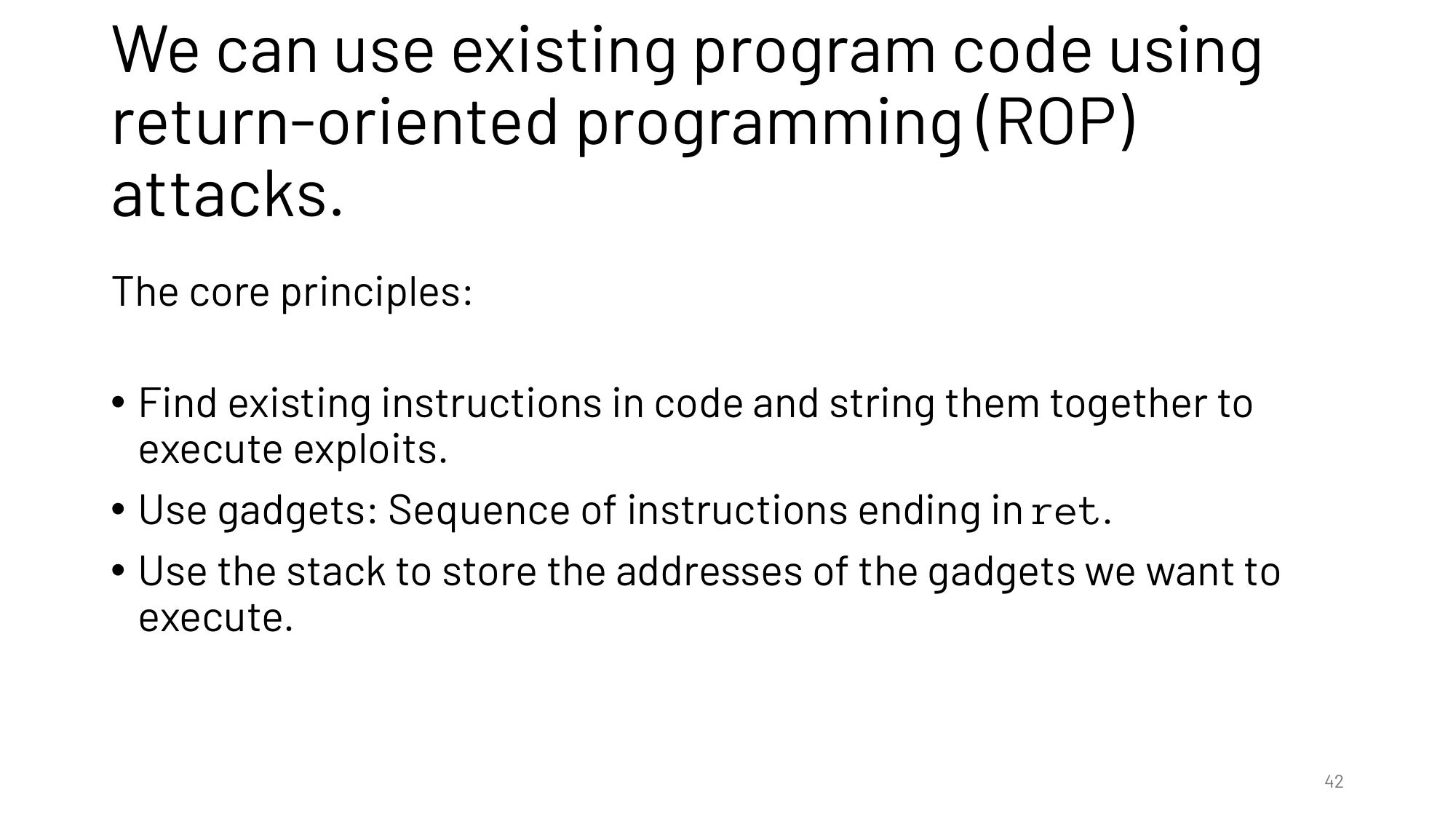

# We can use existing program code using return-oriented programming (ROP) attacks.
The core principles:
Find existing instructions in code and string them together to execute exploits.
Use gadgets: Sequence of instructions ending in ret.
Use the stack to store the addresses of the gadgets we want to execute.

42